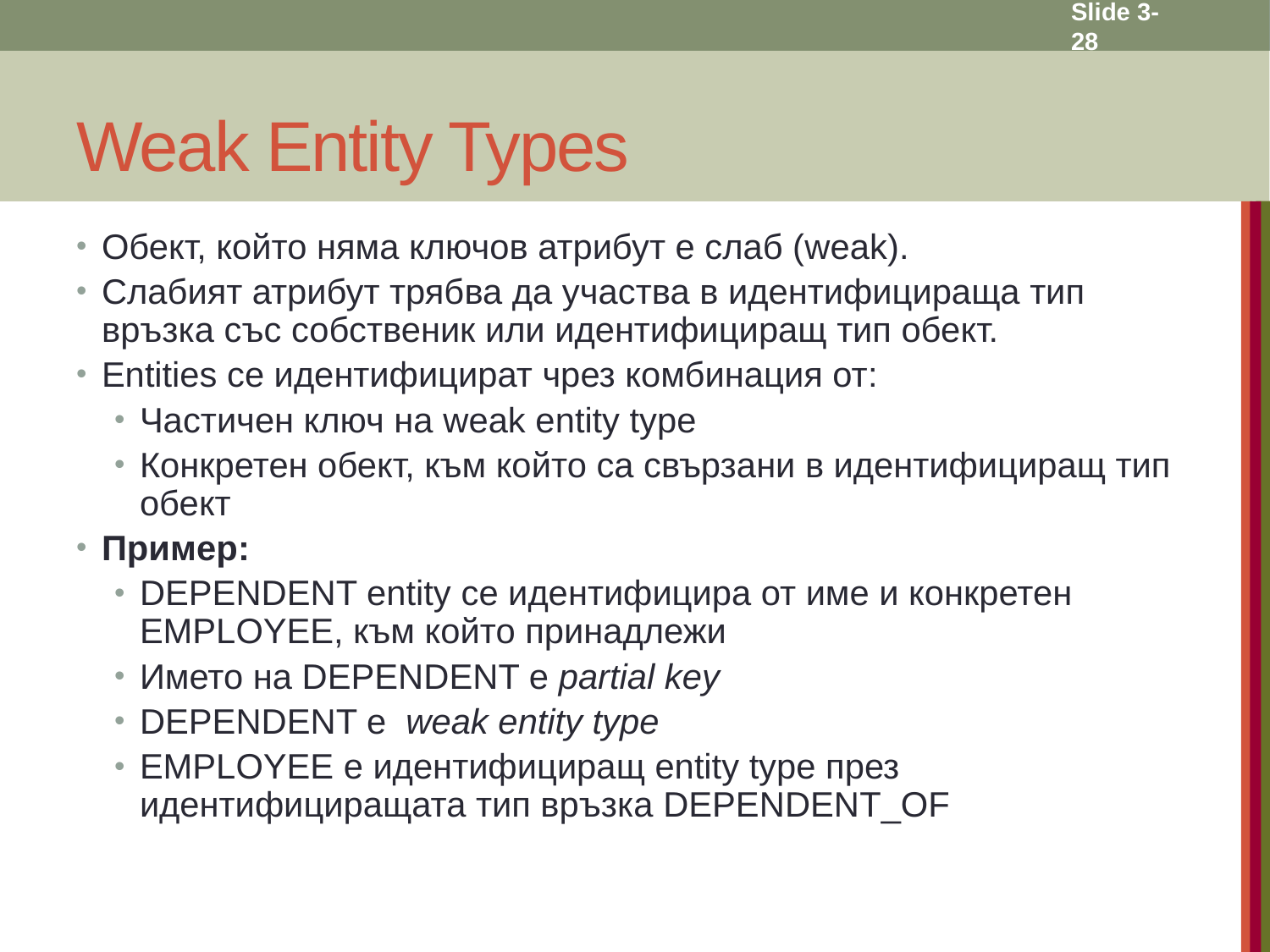

Slide 3- 28
# Weak Entity Types
Обект, който няма ключов атрибут е слаб (weak).
Слабият атрибут трябва да участва в идентифицираща тип връзка със собственик или идентифициращ тип обект.
Entities се идентифицират чрез комбинация от:
Частичен ключ на weak entity type
Конкретен обект, към който са свързани в идентифициращ тип обект
Пример:
DEPENDENT entity се идентифицира от име и конкретен EMPLOYEE, към който принадлежи
Името на DEPENDENT е partial key
DEPENDENT е  weak entity type
EMPLOYEE е идентифициращ entity type през идентифициращата тип връзка DEPENDENT_OF